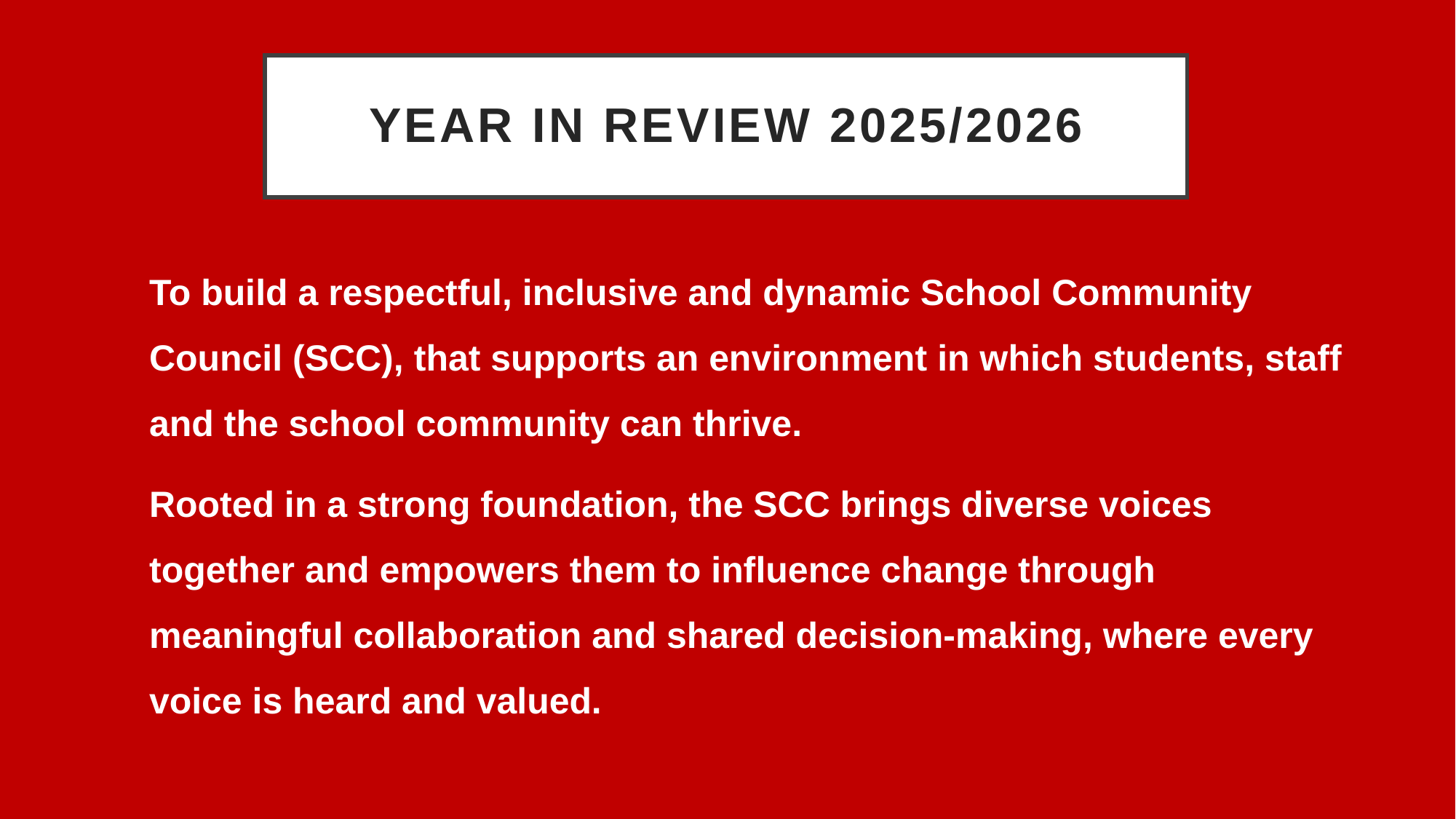

# Year in review 2025/2026
To build a respectful, inclusive and dynamic School Community Council (SCC), that supports an environment in which students, staff and the school community can thrive.
Rooted in a strong foundation, the SCC brings diverse voices together and empowers them to influence change through meaningful collaboration and shared decision-making, where every voice is heard and valued.